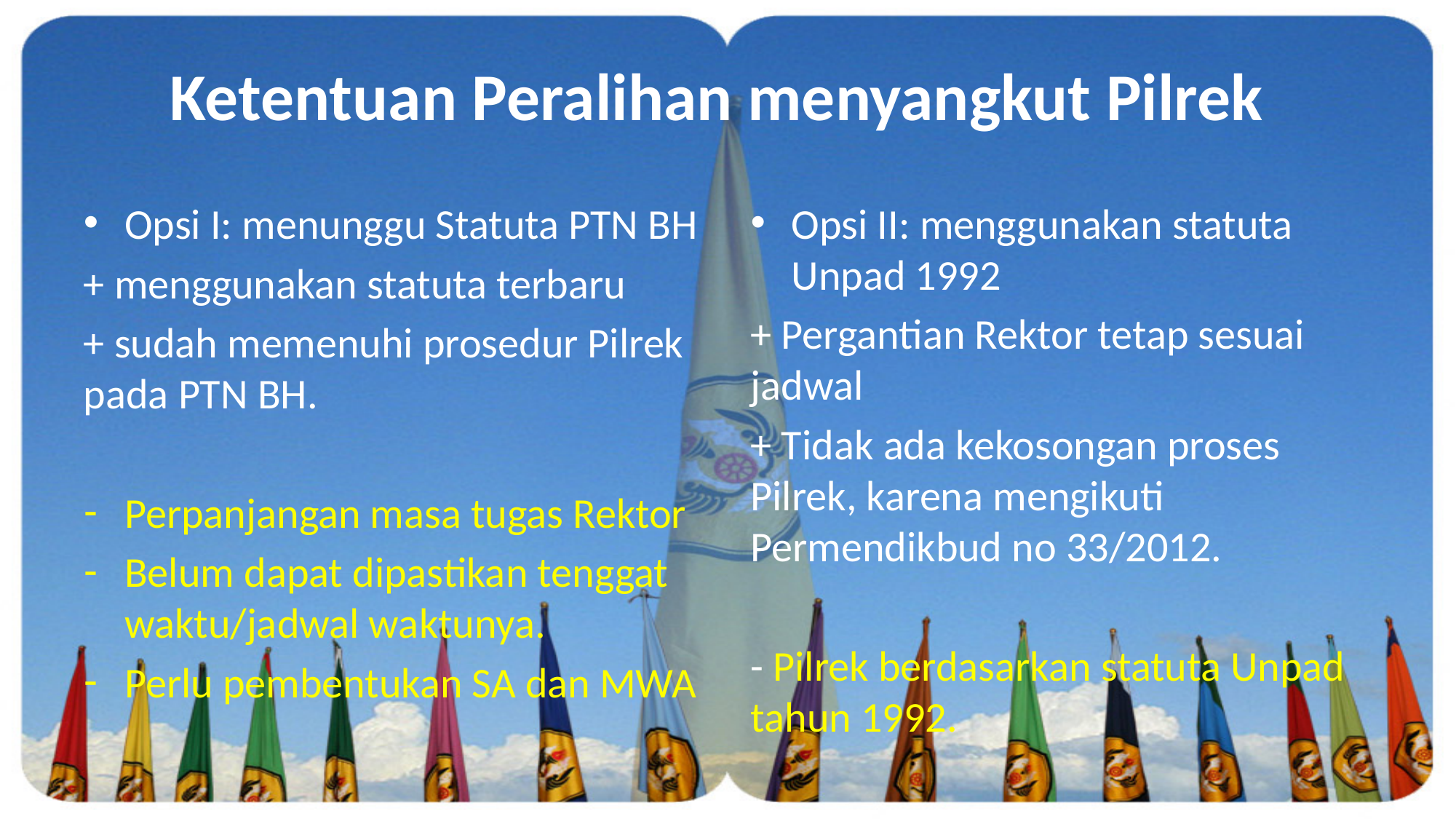

Ketentuan Peralihan menyangkut Pilrek
Opsi I: menunggu Statuta PTN BH
+ menggunakan statuta terbaru
+ sudah memenuhi prosedur Pilrek pada PTN BH.

Perpanjangan masa tugas Rektor
Belum dapat dipastikan tenggat waktu/jadwal waktunya.
Perlu pembentukan SA dan MWA

Opsi II: menggunakan statuta Unpad 1992
+ Pergantian Rektor tetap sesuai jadwal
+ Tidak ada kekosongan proses Pilrek, karena mengikuti Permendikbud no 33/2012.

- Pilrek berdasarkan statuta Unpad tahun 1992.